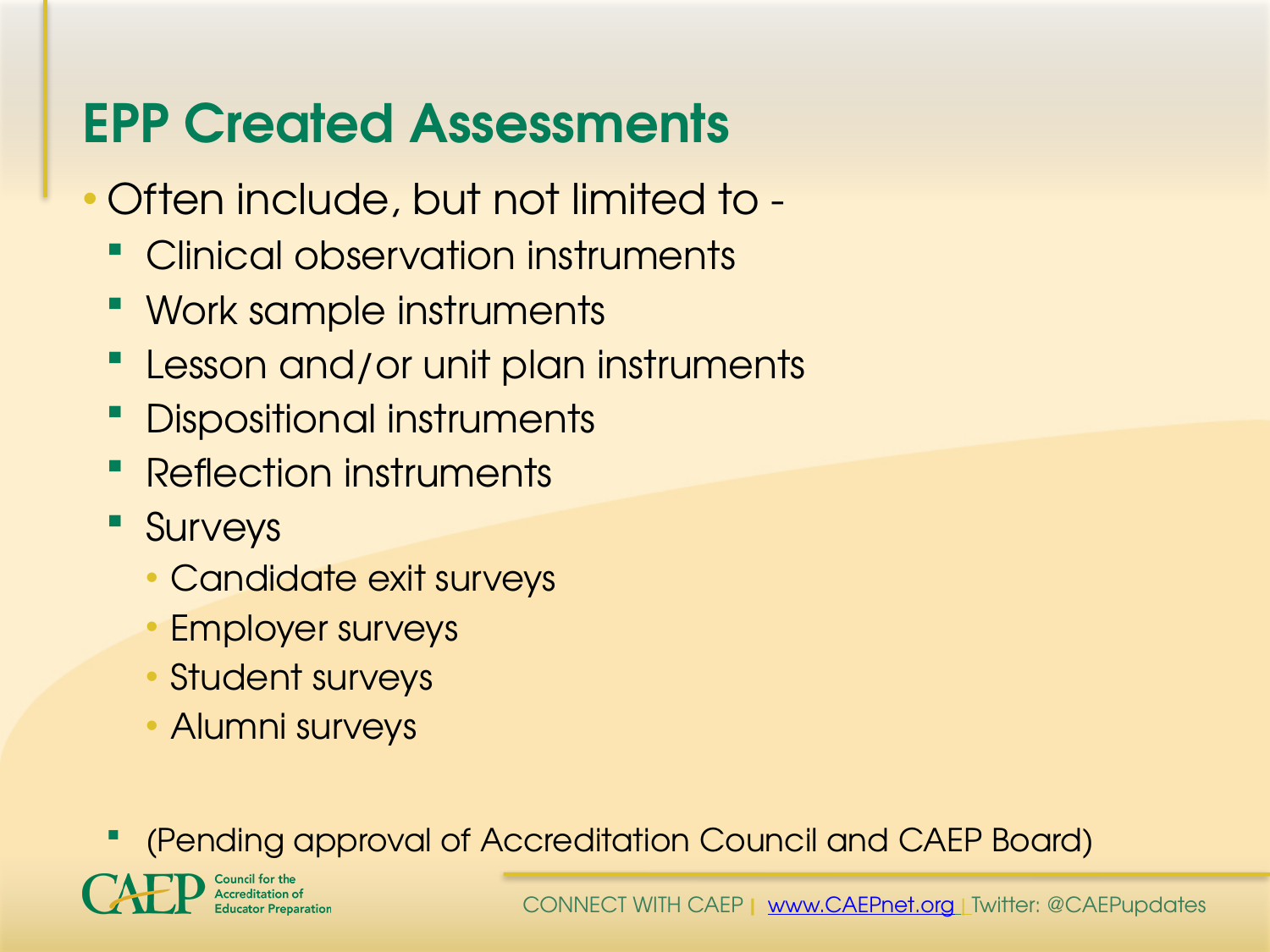

# EPP Created Assessments
Often include, but not limited to -
Clinical observation instruments
Work sample instruments
Lesson and/or unit plan instruments
Dispositional instruments
Reflection instruments
Surveys
Candidate exit surveys
Employer surveys
Student surveys
Alumni surveys

(Pending approval of Accreditation Council and CAEP Board)